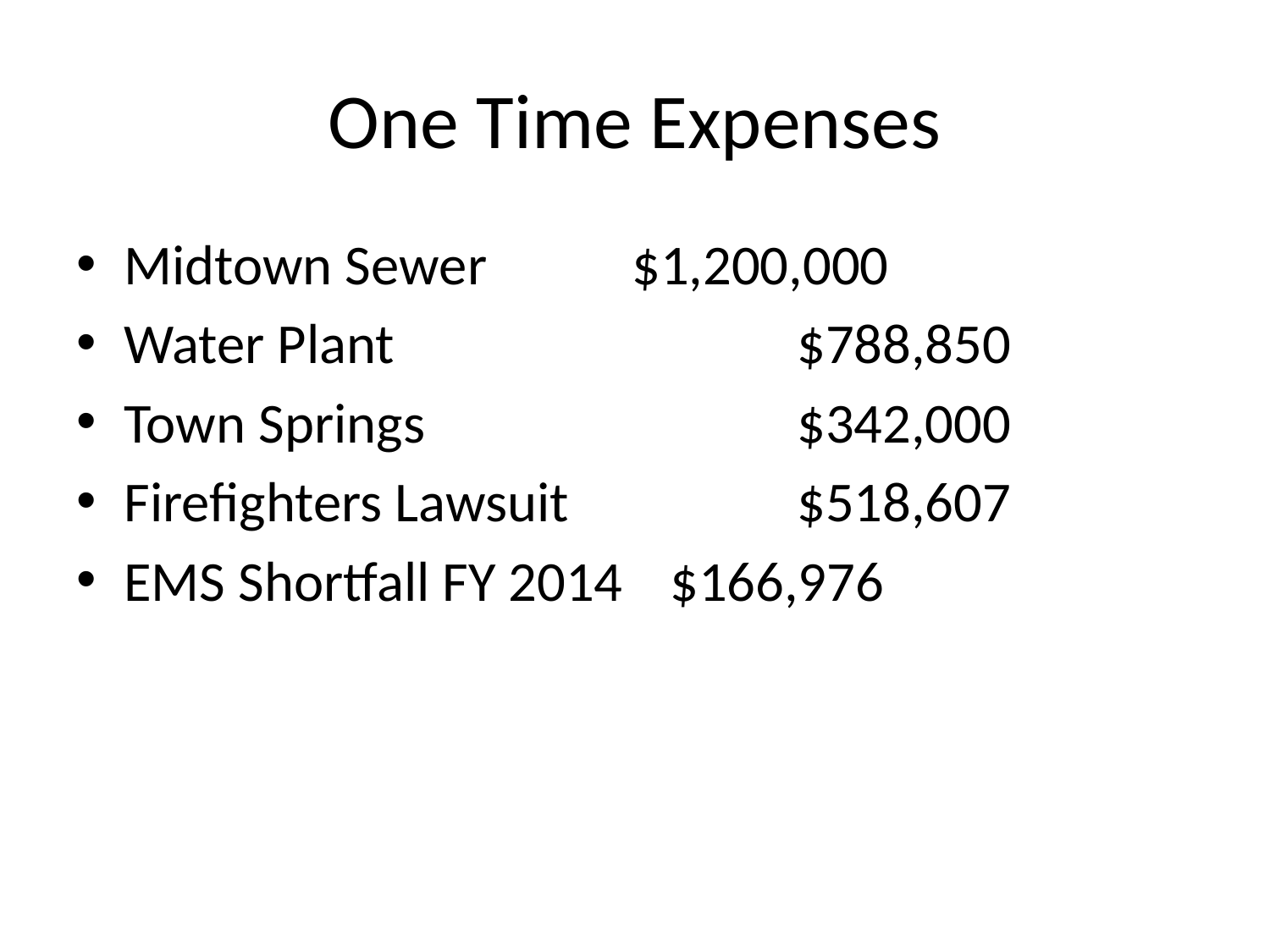

# One Time Expenses
Midtown Sewer 		$1,200,000
Water Plant			   $788,850
Town Springs			   $342,000
Firefighters Lawsuit		   $518,607
EMS Shortfall FY 2014	   $166,976